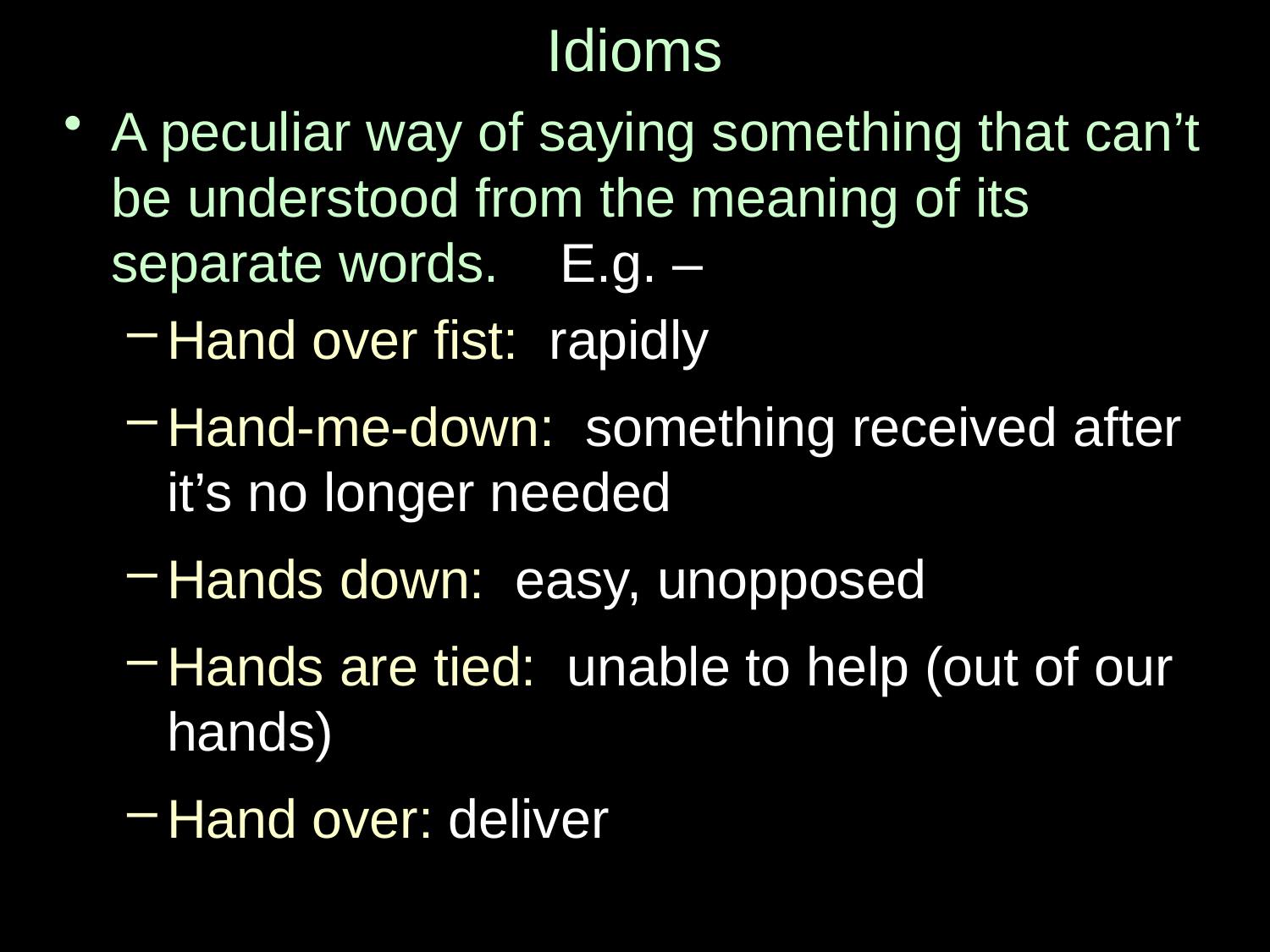

# Idioms
A peculiar way of saying something that can’t be understood from the meaning of its separate words.    E.g. –
Hand over fist:  rapidly
Hand-me-down:  something received after it’s no longer needed
Hands down:  easy, unopposed
Hands are tied:  unable to help (out of our hands)
Hand over: deliver